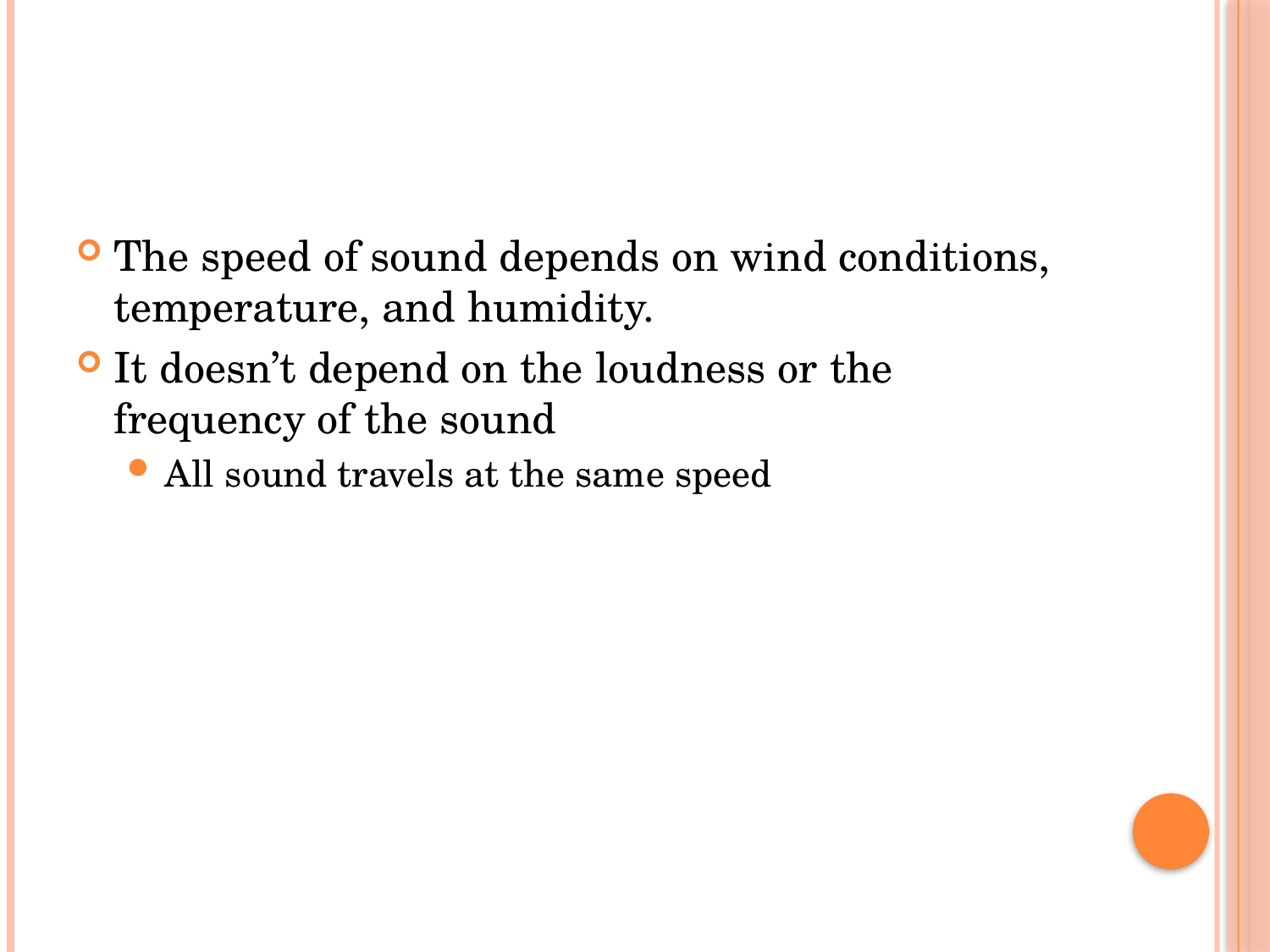

#
The speed of sound depends on wind conditions, temperature, and humidity.
It doesn’t depend on the loudness or the frequency of the sound
All sound travels at the same speed